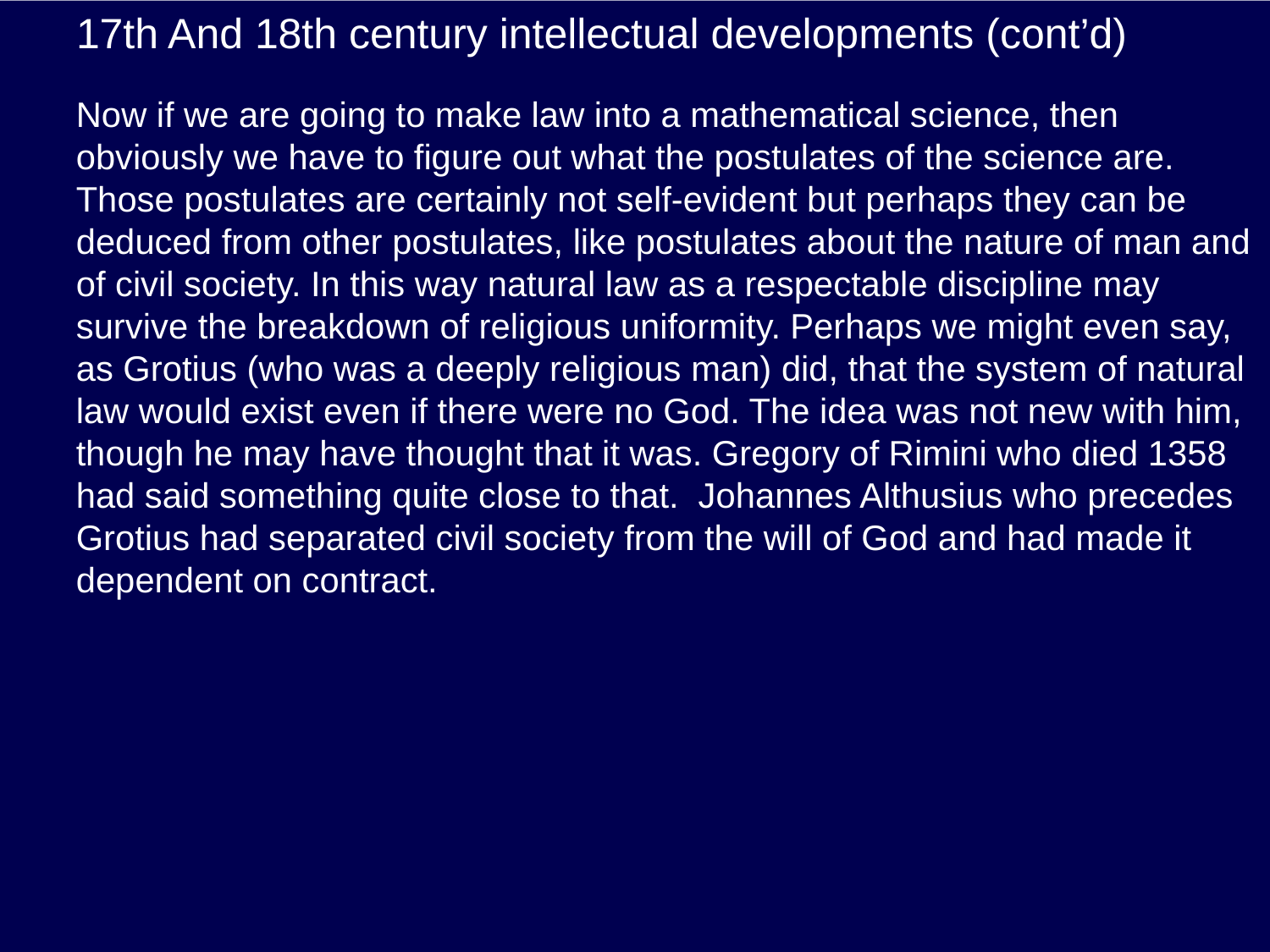

# 17th And 18th century intellectual developments (cont’d)

Now if we are going to make law into a mathematical science, then obviously we have to figure out what the postulates of the science are. Those postulates are certainly not self-evident but perhaps they can be deduced from other postulates, like postulates about the nature of man and of civil society. In this way natural law as a respectable discipline may survive the breakdown of religious uniformity. Perhaps we might even say, as Grotius (who was a deeply religious man) did, that the system of natural law would exist even if there were no God. The idea was not new with him, though he may have thought that it was. Gregory of Rimini who died 1358 had said something quite close to that.  Johannes Althusius who precedes Grotius had separated civil society from the will of God and had made it dependent on contract.